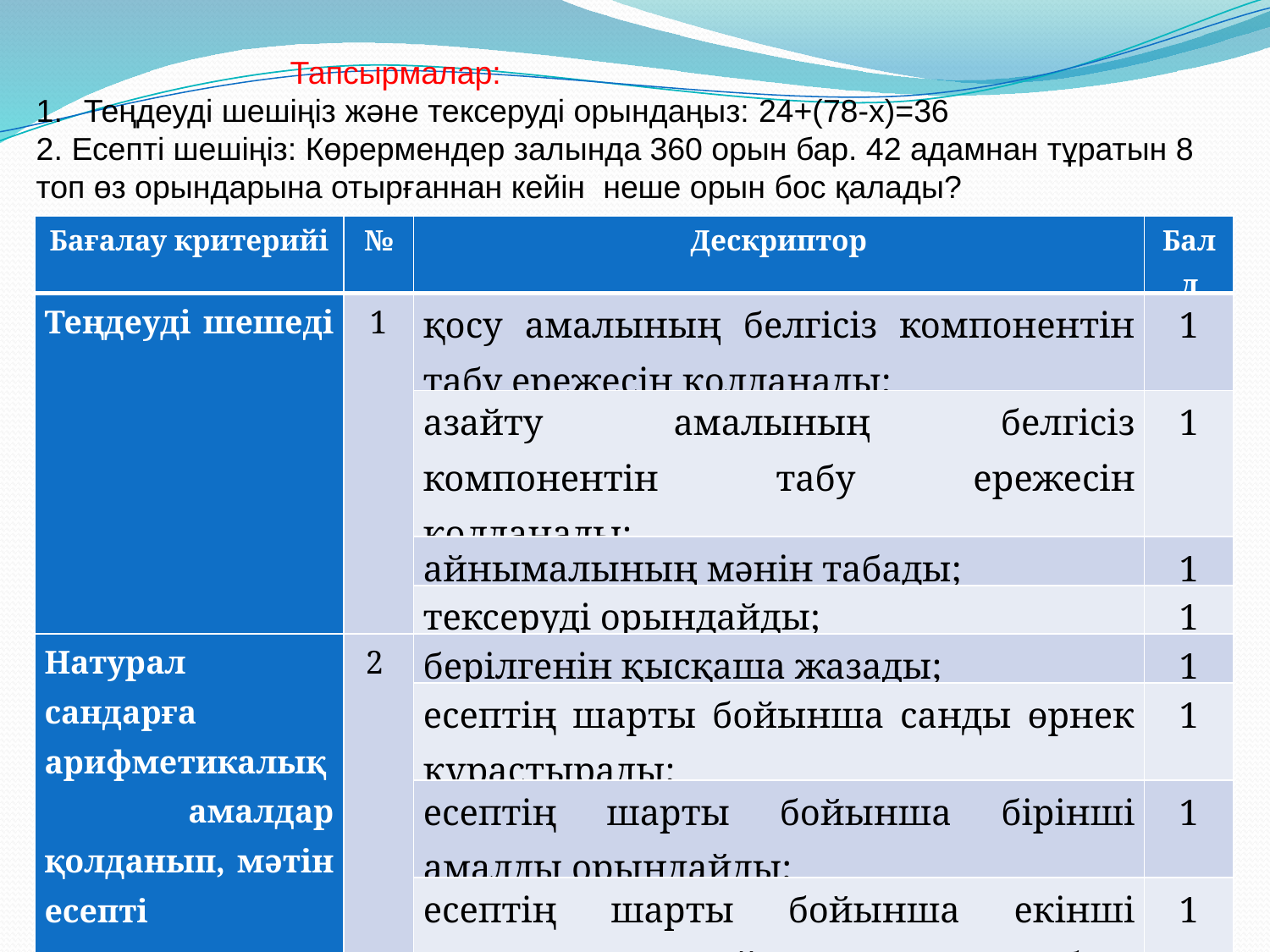

Тапсырмалар:
Теңдеуді шешіңіз және тексеруді орындаңыз: 24+(78-х)=36
2. Есепті шешіңіз: Көрермендер залында 360 орын бар. 42 адамнан тұратын 8 топ өз орындарына отырғаннан кейін  неше орын бос қалады?
| Бағалау критерийі | № | Дескриптор | Балл |
| --- | --- | --- | --- |
| Теңдеуді шешеді | 1 | қосу амалының белгісіз компонентін табу ережесін қолданады; | 1 |
|  |  | азайту амалының белгісіз компонентін табу ережесін қолданады; | 1 |
|  |  | айнымалының мәнін табады; | 1 |
|  |  | тексеруді орындайды; | 1 |
| Натурал сандарға арифметикалық амалдар қолданып, мәтін есепті шығарады | 2 | берілгенін қысқаша жазады; | 1 |
|  |  | есептің шарты бойынша санды өрнек құрастырады; | 1 |
|  |  | есептің шарты бойынша бірінші амалды орындайды; | 1 |
|  |  | есептің шарты бойынша екінші амалды орындайды және жауабын табады. | 1 |
| Жалпы балл |  |  | 8 |